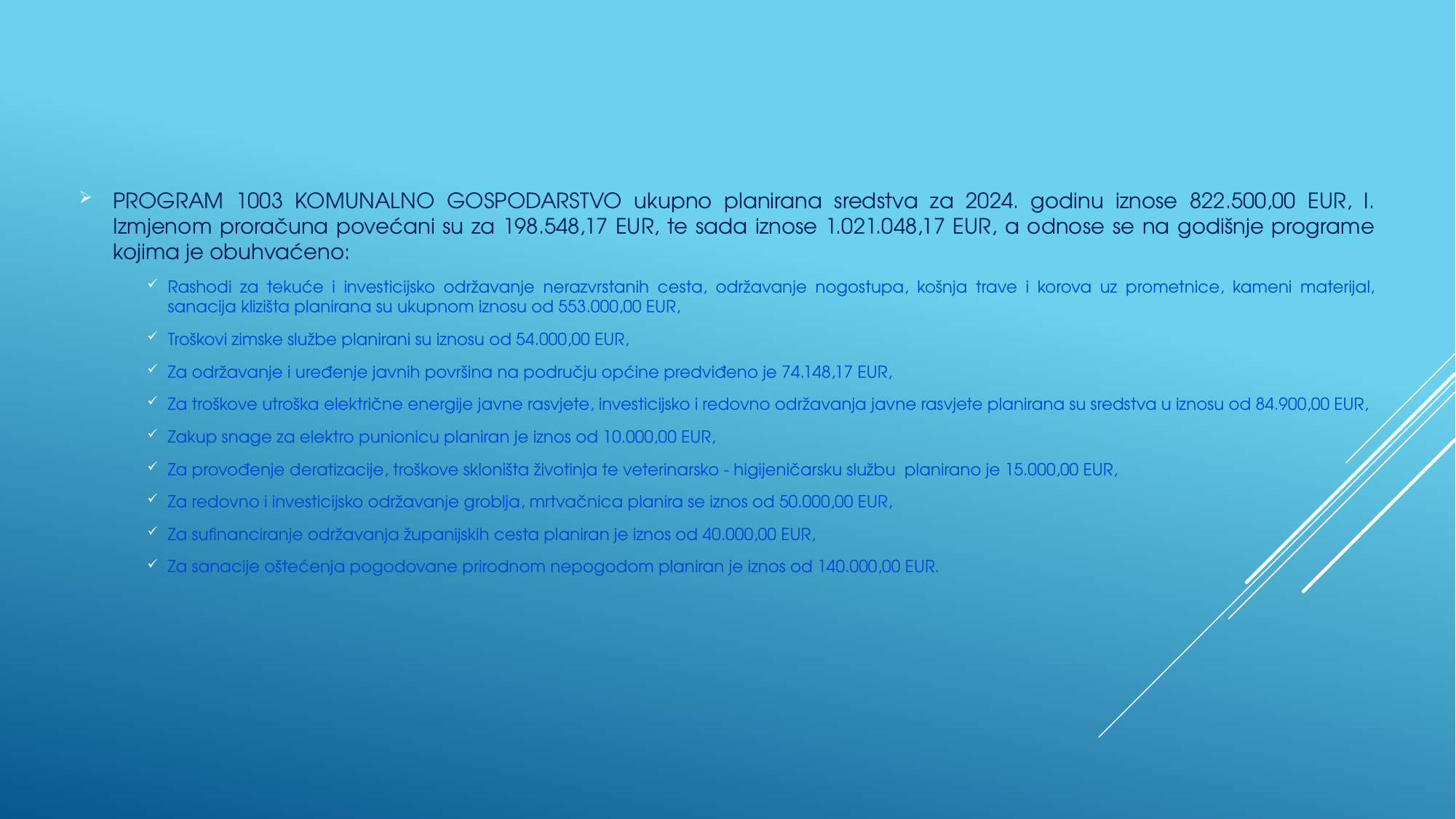

PROGRAM 1003 KOMUNALNO GOSPODARSTVO ukupno planirana sredstva za 2024. godinu iznose 822.500,00 EUR, I. Izmjenom proračuna povećani su za 198.548,17 EUR, te sada iznose 1.021.048,17 EUR, a odnose se na godišnje programe kojima je obuhvaćeno:
Rashodi za tekuće i investicijsko održavanje nerazvrstanih cesta, održavanje nogostupa, košnja trave i korova uz prometnice, kameni materijal, sanacija klizišta planirana su ukupnom iznosu od 553.000,00 EUR,
Troškovi zimske službe planirani su iznosu od 54.000,00 EUR,
Za održavanje i uređenje javnih površina na području općine predviđeno je 74.148,17 EUR,
Za troškove utroška električne energije javne rasvjete, investicijsko i redovno održavanja javne rasvjete planirana su sredstva u iznosu od 84.900,00 EUR,
Zakup snage za elektro punionicu planiran je iznos od 10.000,00 EUR,
Za provođenje deratizacije, troškove skloništa životinja te veterinarsko - higijeničarsku službu  planirano je 15.000,00 EUR,
Za redovno i investicijsko održavanje groblja, mrtvačnica planira se iznos od 50.000,00 EUR,
Za sufinanciranje održavanja županijskih cesta planiran je iznos od 40.000,00 EUR,
Za sanacije oštećenja pogodovane prirodnom nepogodom planiran je iznos od 140.000,00 EUR.